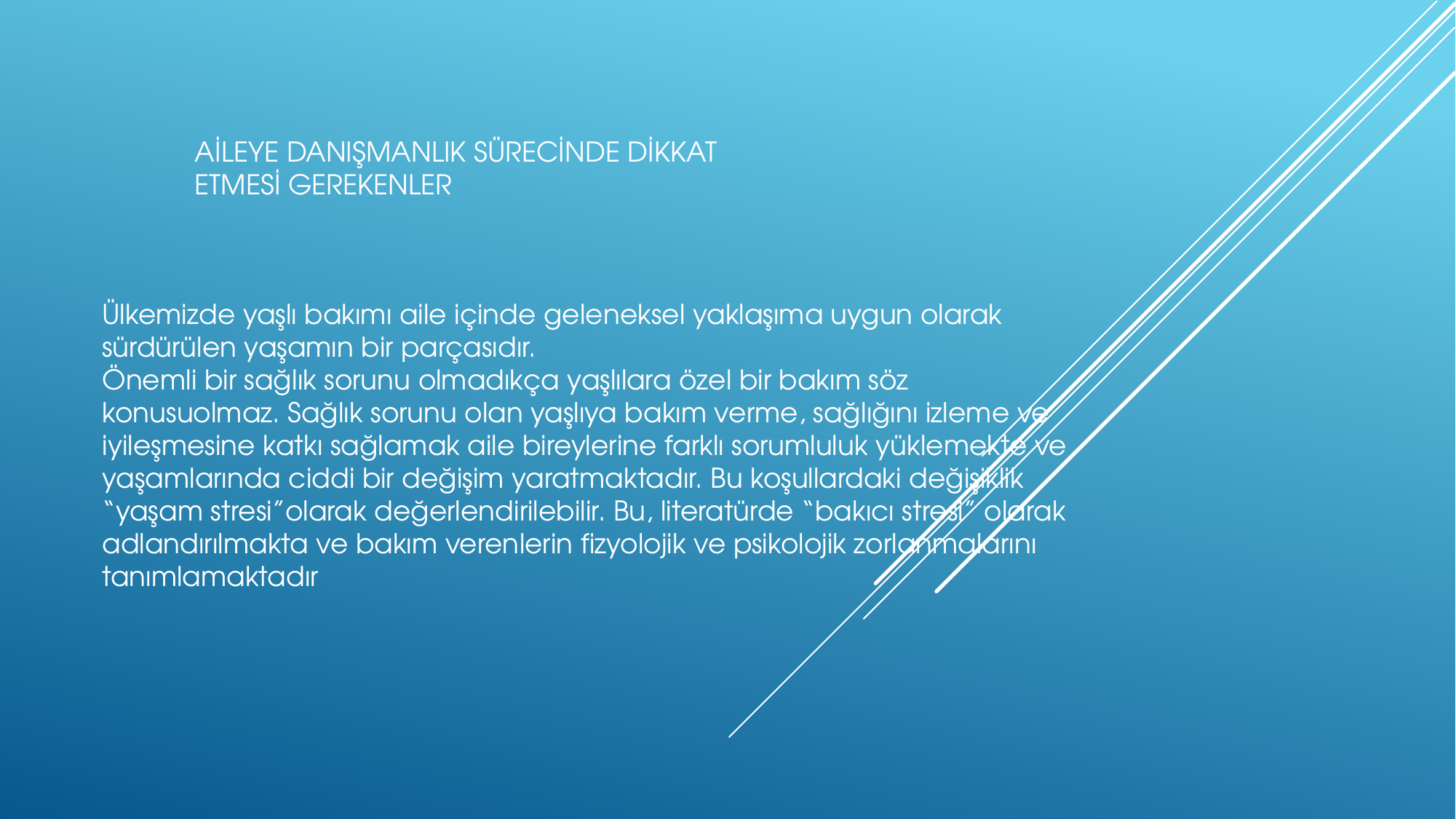

AİLEYE DANIŞMANLIK SÜRECİNDE DİKKAT
ETMESİ GEREKENLER
Ülkemizde yaşlı bakımı aile içinde geleneksel yaklaşıma uygun olarak sürdürülen yaşamın bir parçasıdır.
Önemli bir sağlık sorunu olmadıkça yaşlılara özel bir bakım söz konusuolmaz. Sağlık sorunu olan yaşlıya bakım verme, sağlığını izleme ve iyileşmesine katkı sağlamak aile bireylerine farklı sorumluluk yüklemekte ve yaşamlarında ciddi bir değişim yaratmaktadır. Bu koşullardaki değişiklik “yaşam stresi”olarak değerlendirilebilir. Bu, literatürde “bakıcı stresi” olarak adlandırılmakta ve bakım verenlerin fizyolojik ve psikolojik zorlanmalarını tanımlamaktadır